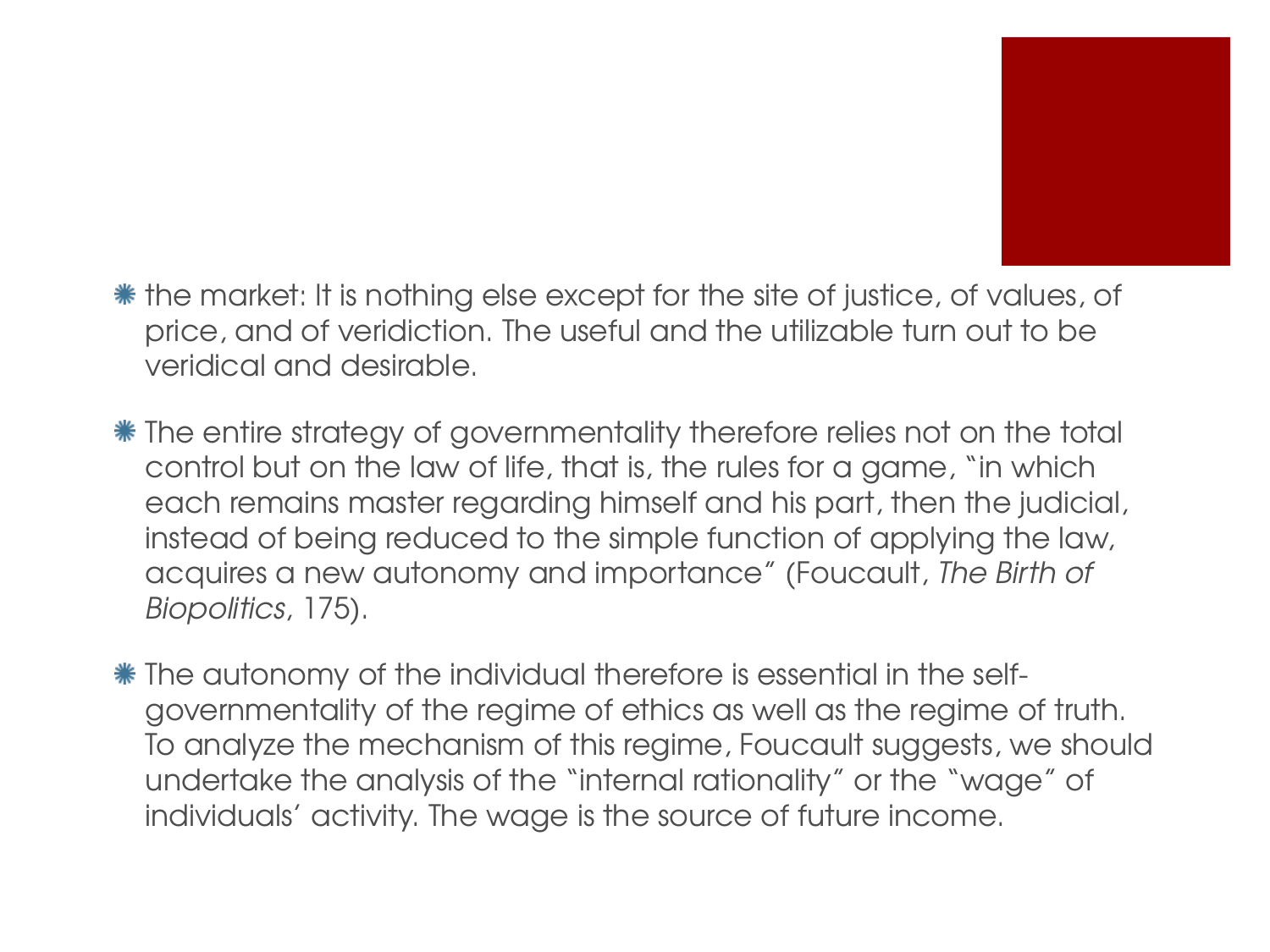

#
the market: It is nothing else except for the site of justice, of values, of price, and of veridiction. The useful and the utilizable turn out to be veridical and desirable.
The entire strategy of governmentality therefore relies not on the total control but on the law of life, that is, the rules for a game, “in which each remains master regarding himself and his part, then the judicial, instead of being reduced to the simple function of applying the law, acquires a new autonomy and importance” (Foucault, The Birth of Biopolitics, 175).
The autonomy of the individual therefore is essential in the self-governmentality of the regime of ethics as well as the regime of truth.  To analyze the mechanism of this regime, Foucault suggests, we should undertake the analysis of the “internal rationality” or the “wage” of individuals’ activity. The wage is the source of future income.